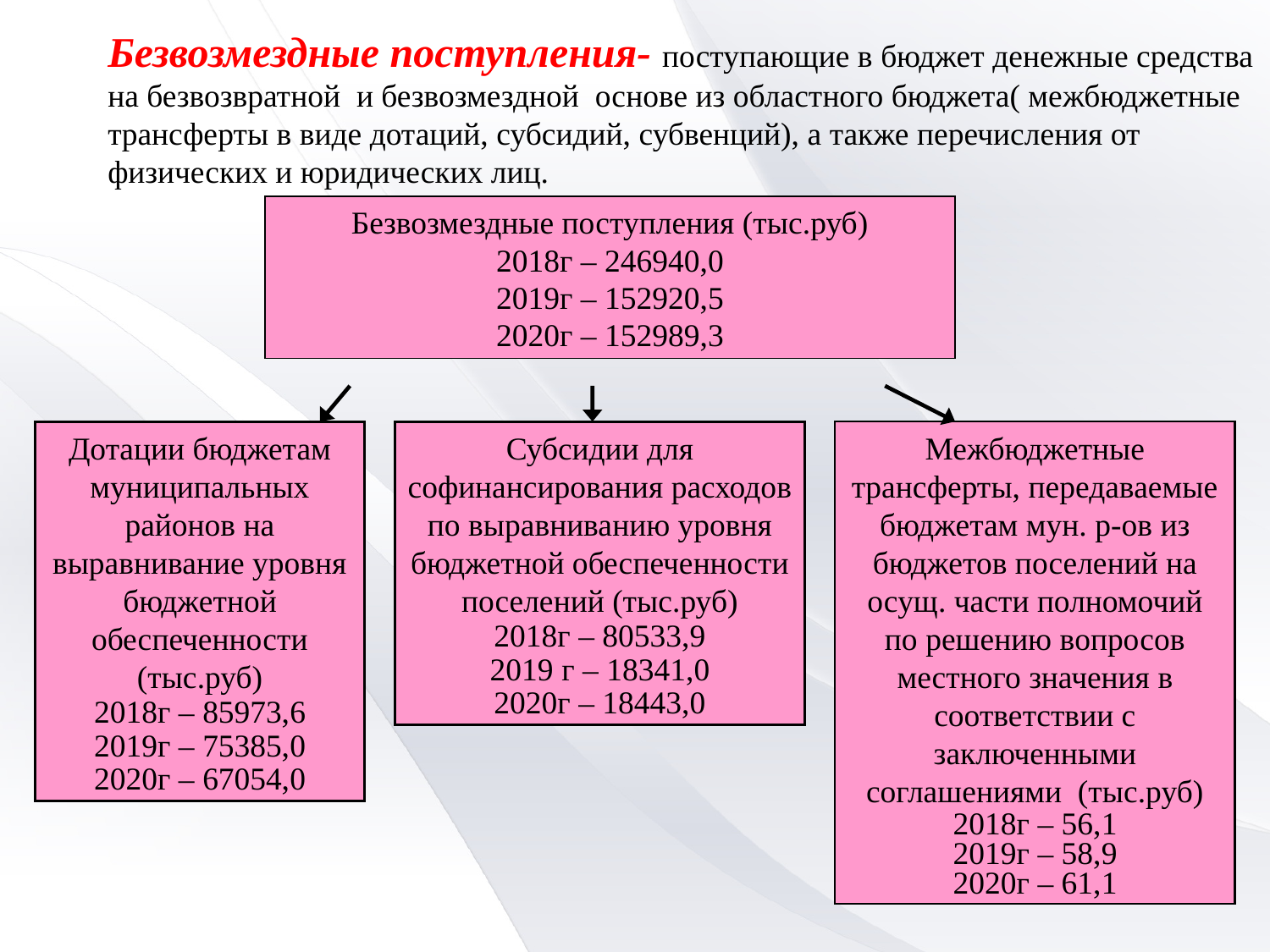

Безвозмездные поступления- поступающие в бюджет денежные средства на безвозвратной  и безвозмездной  основе из областного бюджета( межбюджетные трансферты в виде дотаций, субсидий, субвенций), а также перечисления от физических и юридических лиц.
Безвозмездные поступления (тыс.руб)
2018г – 246940,0
2019г – 152920,5
2020г – 152989,3

Дотации бюджетам муниципальных районов на выравнивание уровня бюджетной обеспеченности (тыс.руб)
2018г – 85973,6
2019г – 75385,0
2020г – 67054,0
Субсидии для софинансирования расходов по выравниванию уровня бюджетной обеспеченности поселений (тыс.руб)
2018г – 80533,9
2019 г – 18341,0
2020г – 18443,0
Межбюджетные трансферты, передаваемые бюджетам мун. р-ов из бюджетов поселений на осущ. части полномочий по решению вопросов местного значения в соответствии с заключенными соглашениями  (тыс.руб)
2018г – 56,1
2019г – 58,9
2020г – 61,1